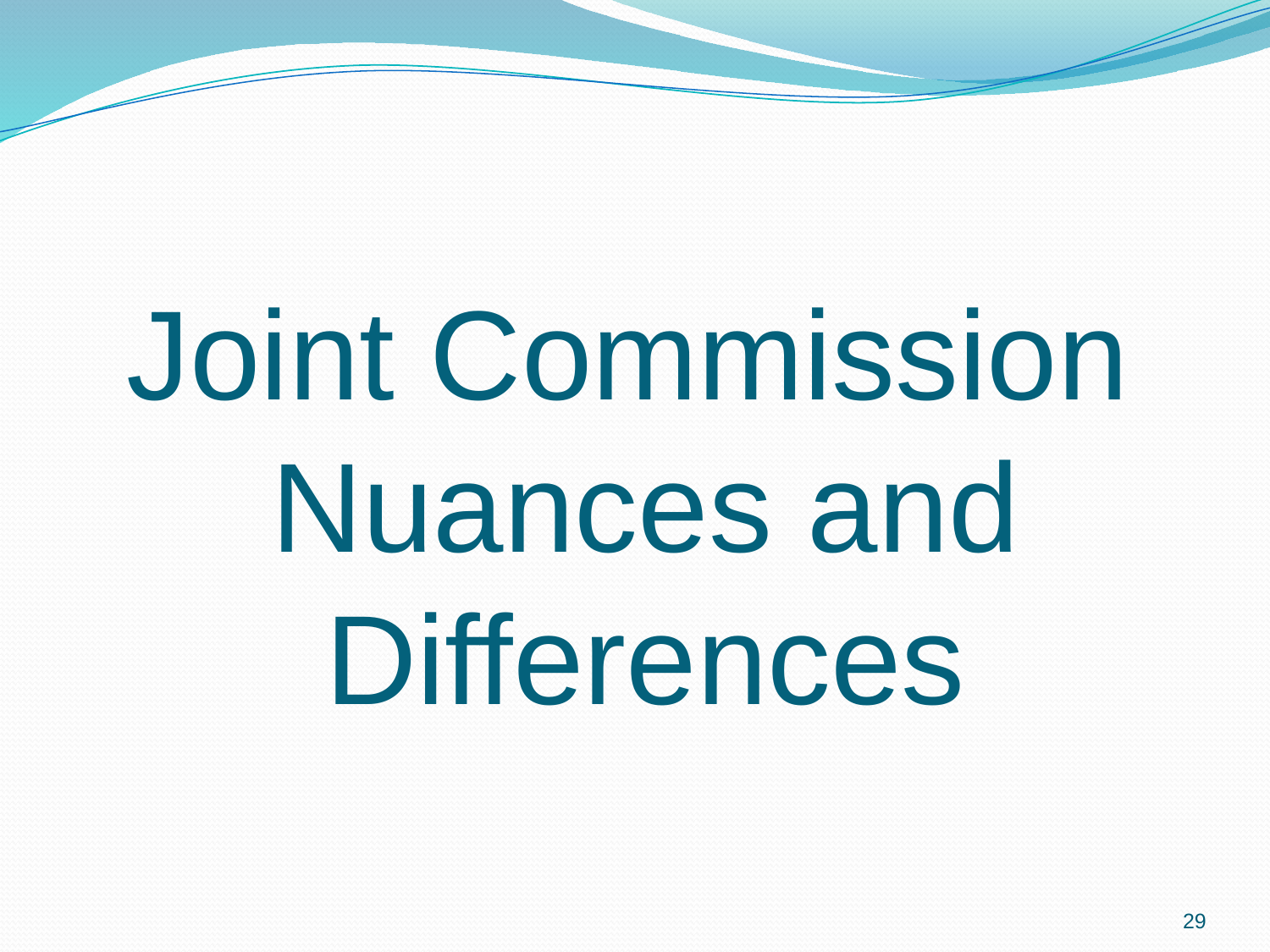

# Joint Commission Nuances and Differences
29